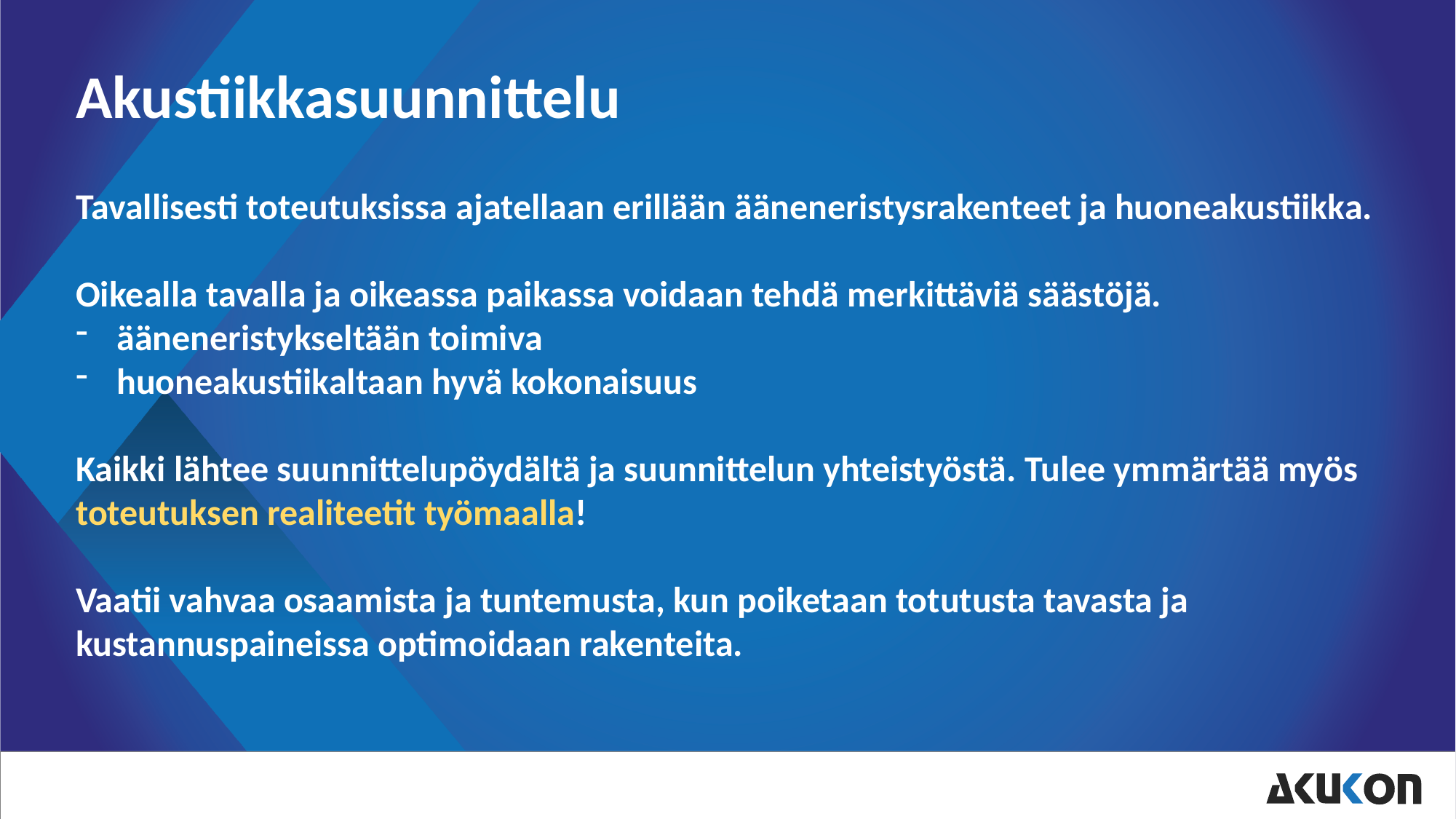

Akustiikkasuunnittelu
Tavallisesti toteutuksissa ajatellaan erillään ääneneristysrakenteet ja huoneakustiikka.

Oikealla tavalla ja oikeassa paikassa voidaan tehdä merkittäviä säästöjä.
ääneneristykseltään toimiva
huoneakustiikaltaan hyvä kokonaisuus
Kaikki lähtee suunnittelupöydältä ja suunnittelun yhteistyöstä. Tulee ymmärtää myös toteutuksen realiteetit työmaalla!

Vaatii vahvaa osaamista ja tuntemusta, kun poiketaan totutusta tavasta ja kustannuspaineissa optimoidaan rakenteita.